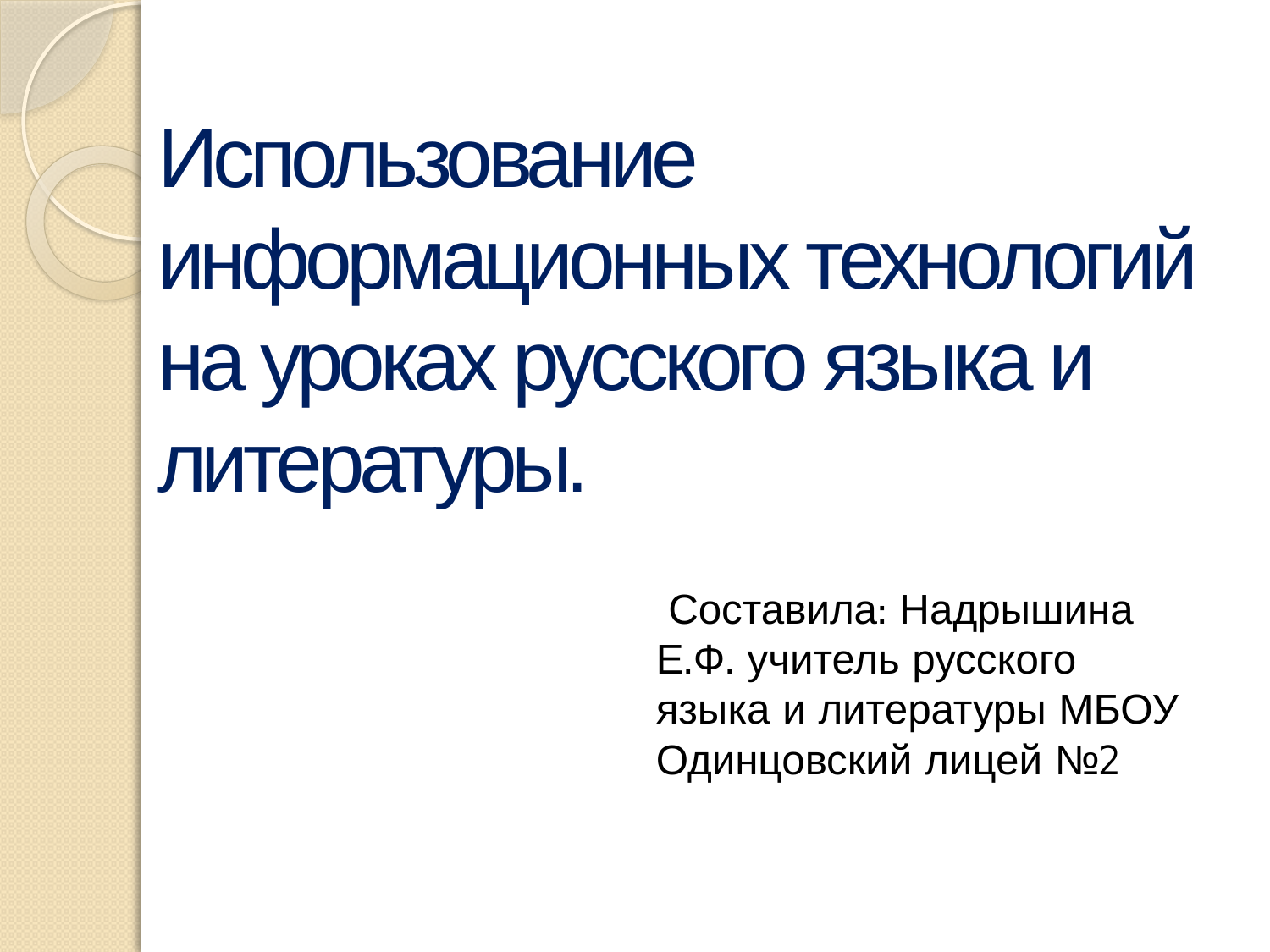

# Использование информационных технологий на уроках русского языка и литературы.
    Составила: Надрышина Е.Ф. учитель русского языка и литературы МБОУ Одинцовский лицей №2